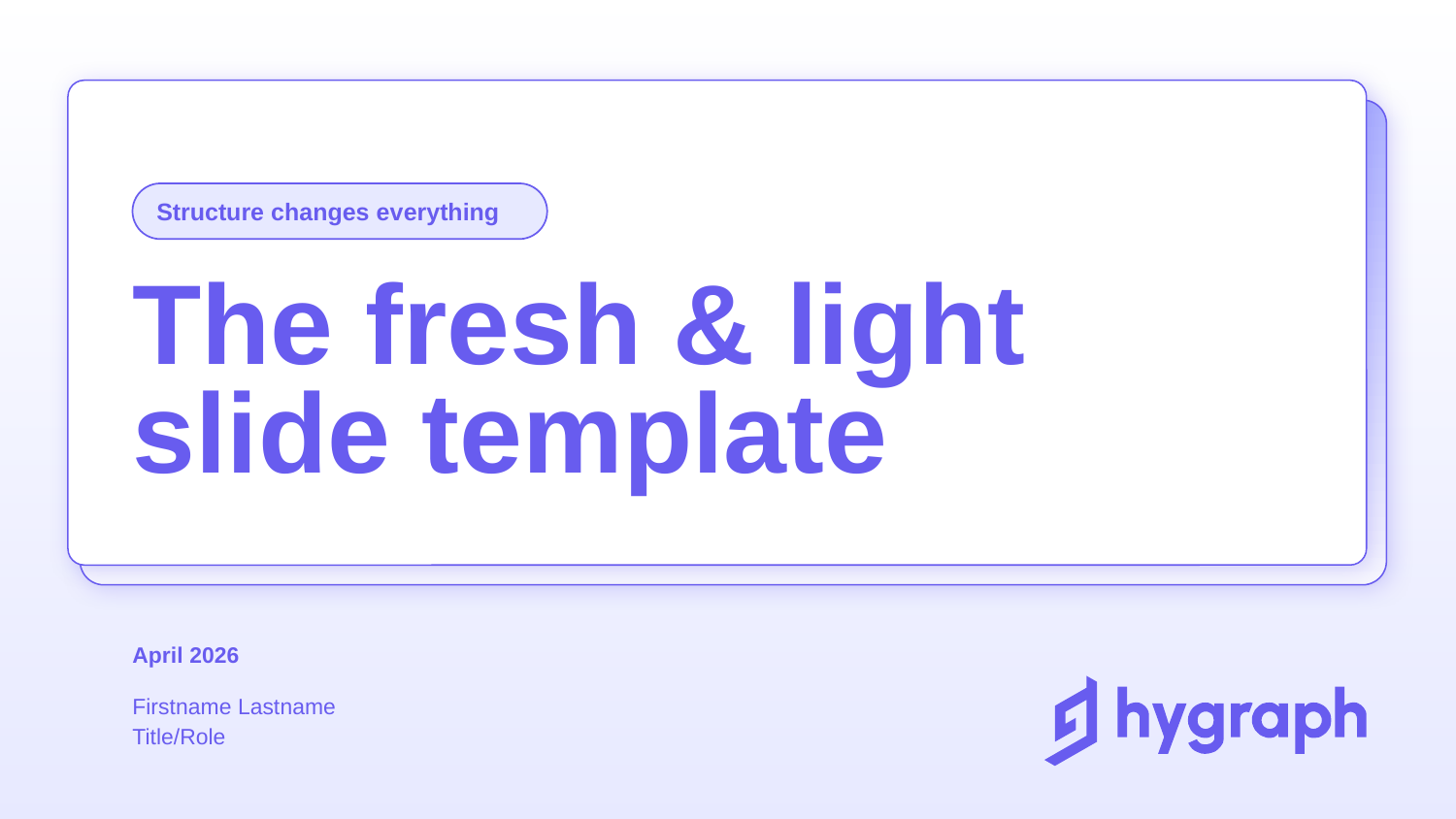

Structure changes everything
The fresh & light
slide template
April 2026

Firstname Lastname
Title/Role